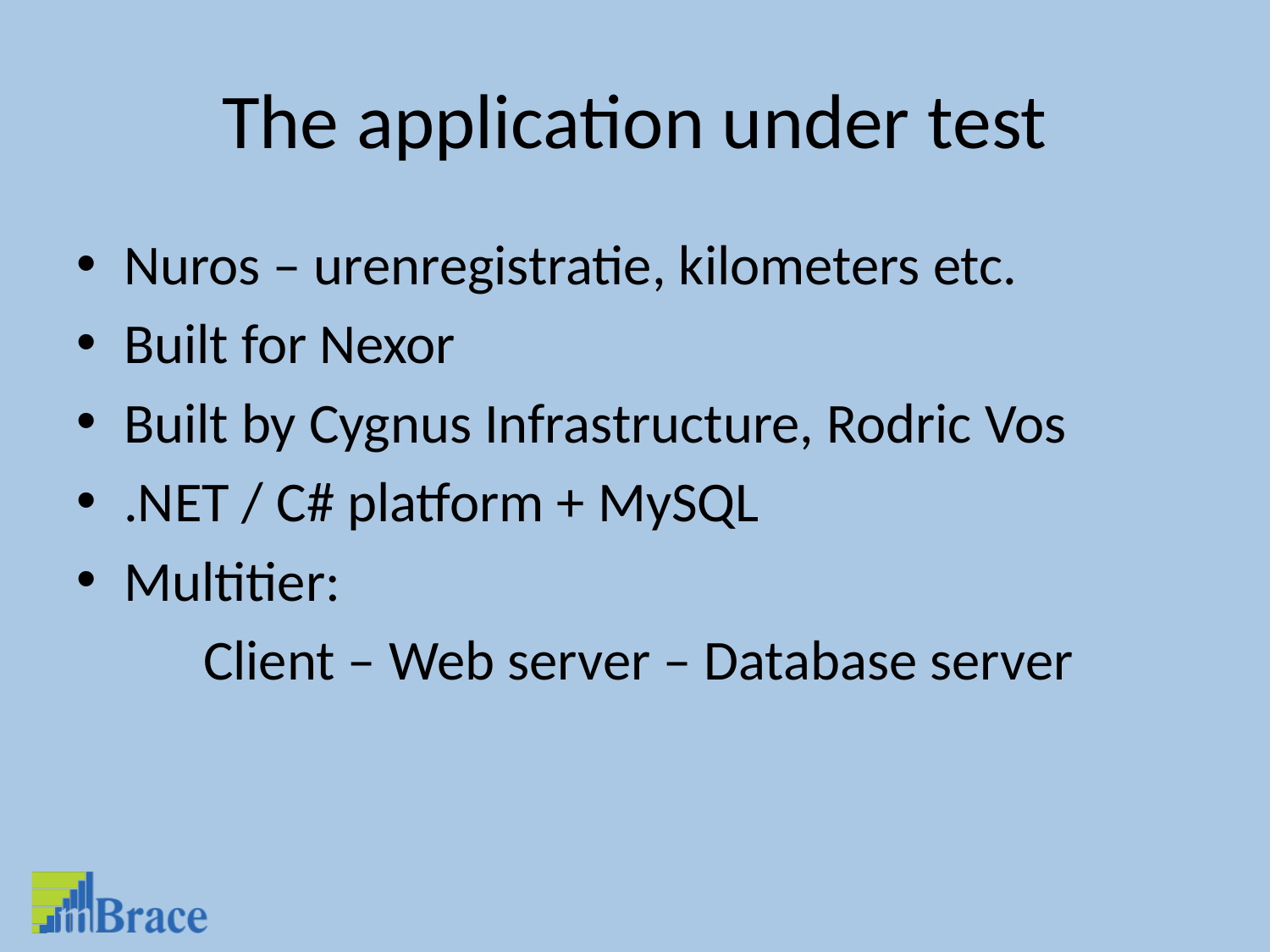

# The application under test
Nuros – urenregistratie, kilometers etc.
Built for Nexor
Built by Cygnus Infrastructure, Rodric Vos
.NET / C# platform + MySQL
Multitier:
	Client – Web server – Database server